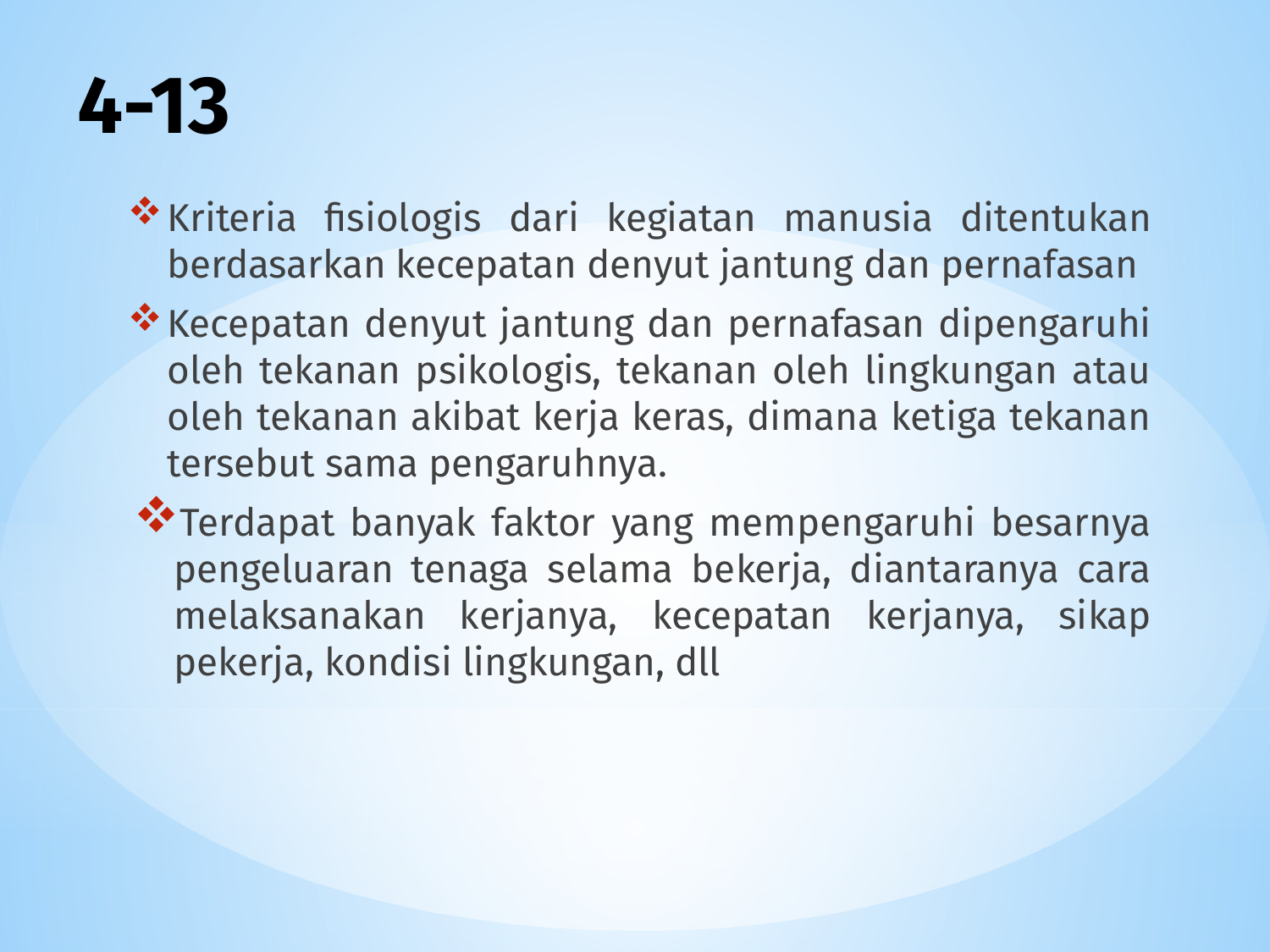

# 4-13
Kriteria fisiologis dari kegiatan manusia ditentukan berdasarkan kecepatan denyut jantung dan pernafasan
Kecepatan denyut jantung dan pernafasan dipengaruhi oleh tekanan psikologis, tekanan oleh lingkungan atau oleh tekanan akibat kerja keras, dimana ketiga tekanan tersebut sama pengaruhnya.
Terdapat banyak faktor yang mempengaruhi besarnya pengeluaran tenaga selama bekerja, diantaranya cara melaksanakan kerjanya, kecepatan kerjanya, sikap pekerja, kondisi lingkungan, dll